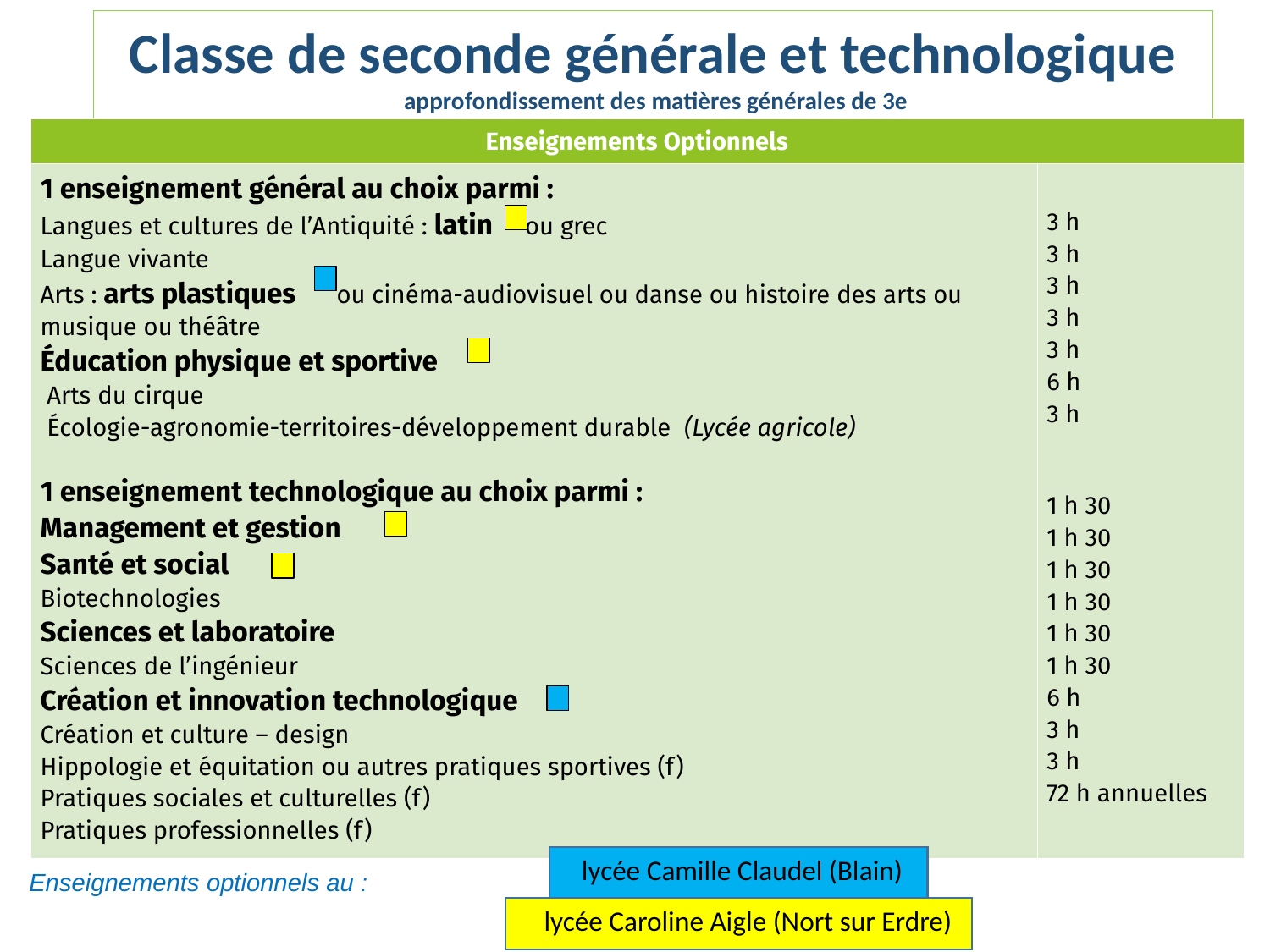

Classe de seconde générale et technologique
 approfondissement des matières générales de 3e
| Enseignements Optionnels |  |
| --- | --- |
| 1 enseignement général au choix parmi : Langues et cultures de l’Antiquité : latin ou grec Langue vivante Arts : arts plastiques ou cinéma-audiovisuel ou danse ou histoire des arts ou musique ou théâtre Éducation physique et sportive Arts du cirque Écologie-agronomie-territoires-développement durable (Lycée agricole) 1 enseignement technologique au choix parmi : Management et gestion Santé et social Biotechnologies Sciences et laboratoire Sciences de l’ingénieur Création et innovation technologique Création et culture – design Hippologie et équitation ou autres pratiques sportives (f) Pratiques sociales et culturelles (f) Pratiques professionnelles (f) | 3 h 3 h 3 h 3 h 3 h 6 h 3 h 1 h 30 1 h 30 1 h 30 1 h 30 1 h 30 1 h 30 6 h 3 h 3 h 72 h annuelles |

 lycée Camille Claudel (Blain)
Enseignements optionnels au :
   lycée Caroline Aigle (Nort sur Erdre)